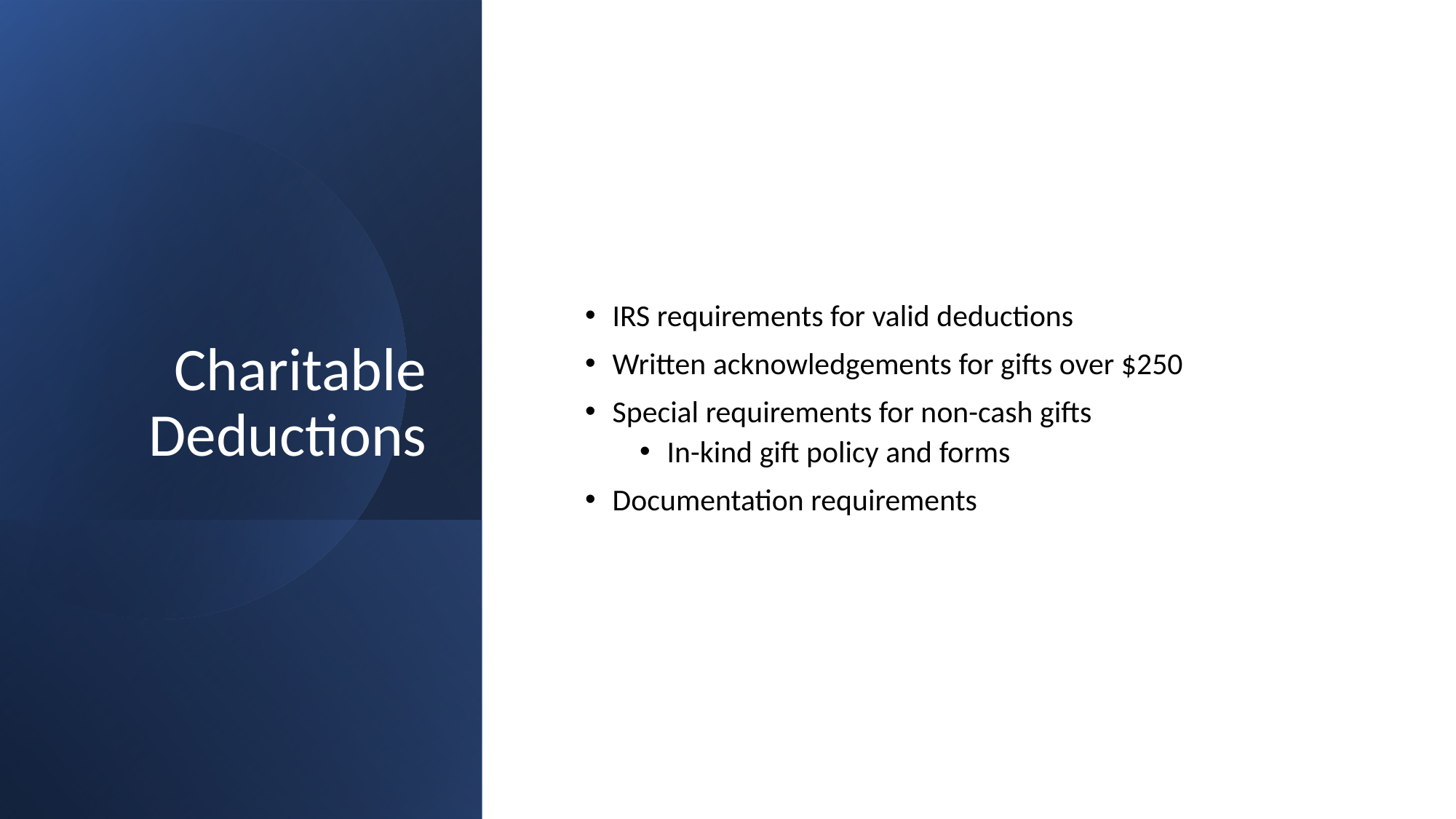

# Charitable Deductions
IRS requirements for valid deductions
Written acknowledgements for gifts over $250
Special requirements for non-cash gifts
In-kind gift policy and forms
Documentation requirements